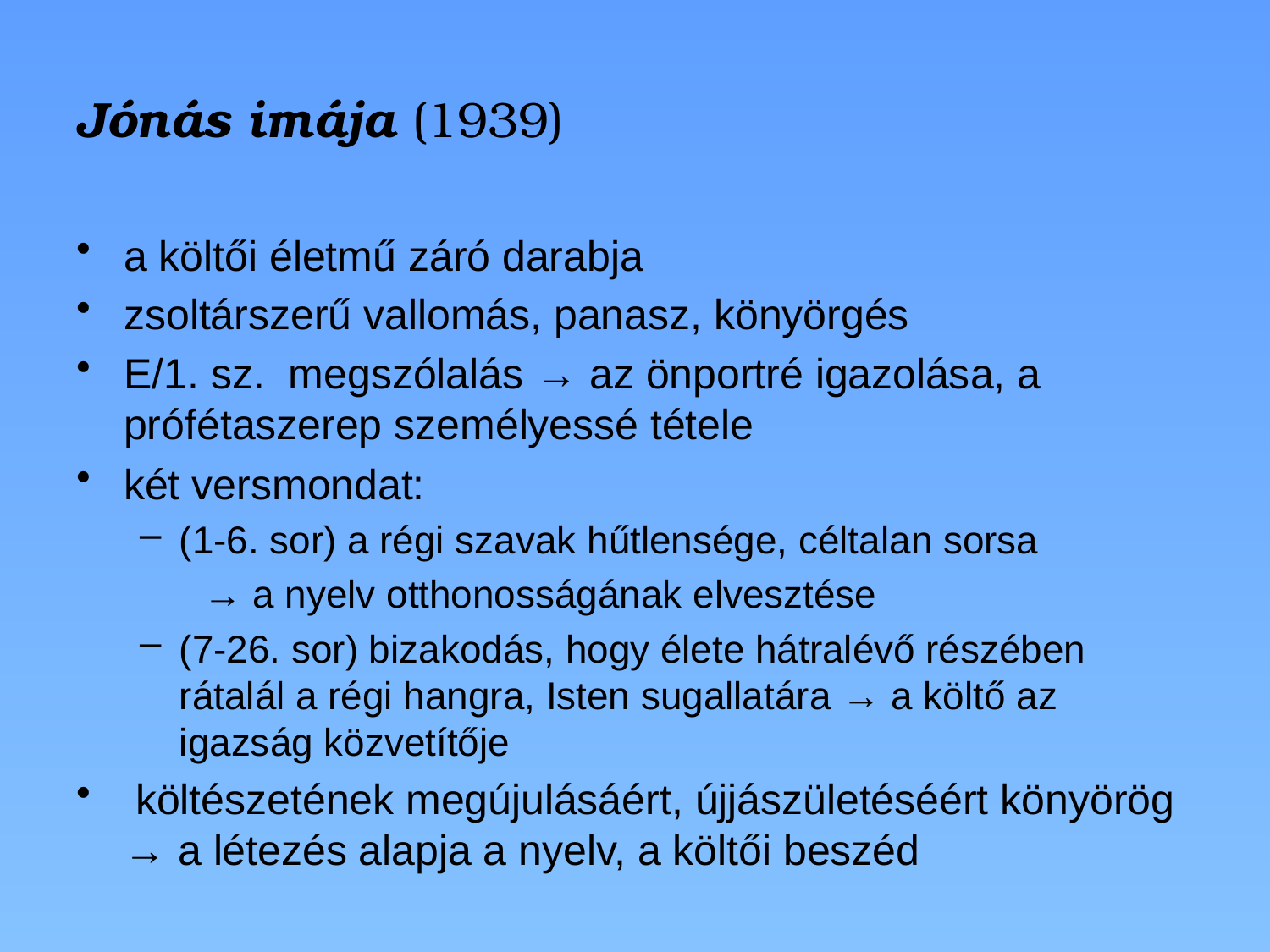

# Jónás imája (1939)
a költői életmű záró darabja
zsoltárszerű vallomás, panasz, könyörgés
E/1. sz.  megszólalás → az önportré igazolása, a prófétaszerep személyessé tétele
két versmondat:
(1-6. sor) a régi szavak hűtlensége, céltalan sorsa
→ a nyelv otthonosságának elvesztése
(7-26. sor) bizakodás, hogy élete hátralévő részében rátalál a régi hangra, Isten sugallatára → a költő az igazság közvetítője
 költészetének megújulásáért, újjászületéséért könyörög → a létezés alapja a nyelv, a költői beszéd